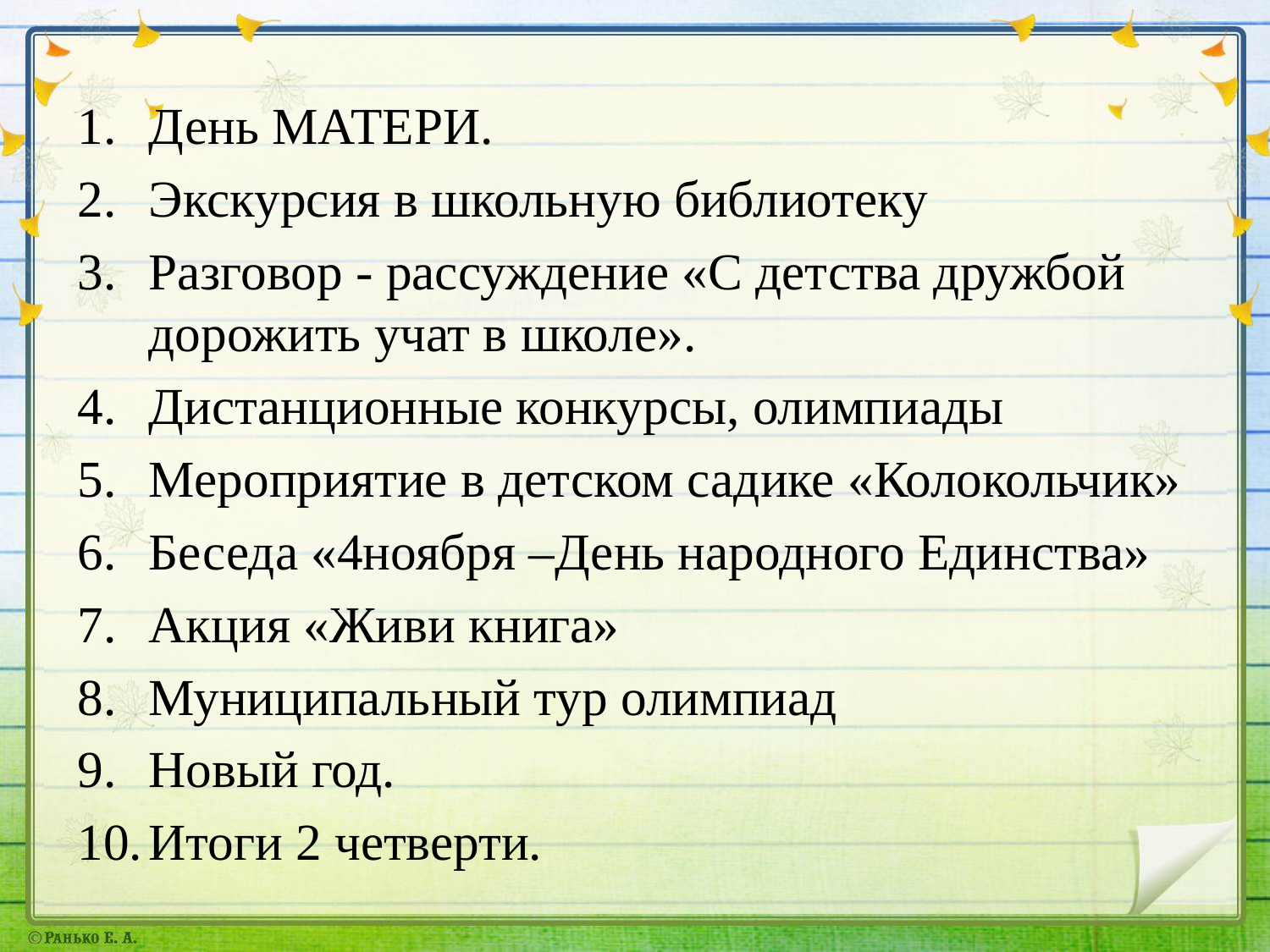

День МАТЕРИ.
Экскурсия в школьную библиотеку
Разговор - рассуждение «С детства дружбой дорожить учат в школе».
Дистанционные конкурсы, олимпиады
Мероприятие в детском садике «Колокольчик»
Беседа «4ноября –День народного Единства»
Акция «Живи книга»
Муниципальный тур олимпиад
Новый год.
Итоги 2 четверти.